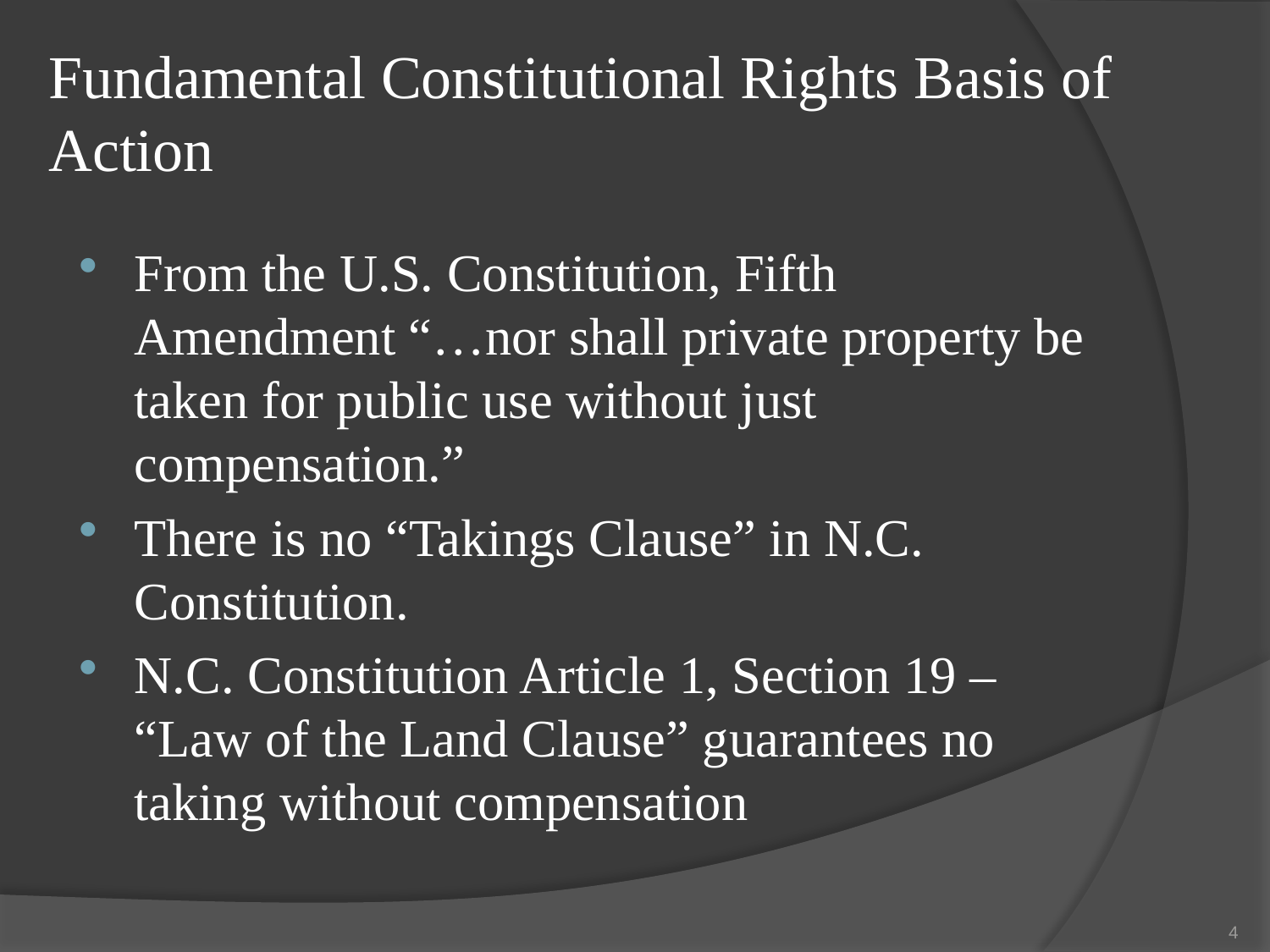

# Fundamental Constitutional Rights Basis of Action
From the U.S. Constitution, Fifth Amendment “…nor shall private property be taken for public use without just compensation.”
There is no “Takings Clause” in N.C. Constitution.
N.C. Constitution Article 1, Section 19 – “Law of the Land Clause” guarantees no taking without compensation
4